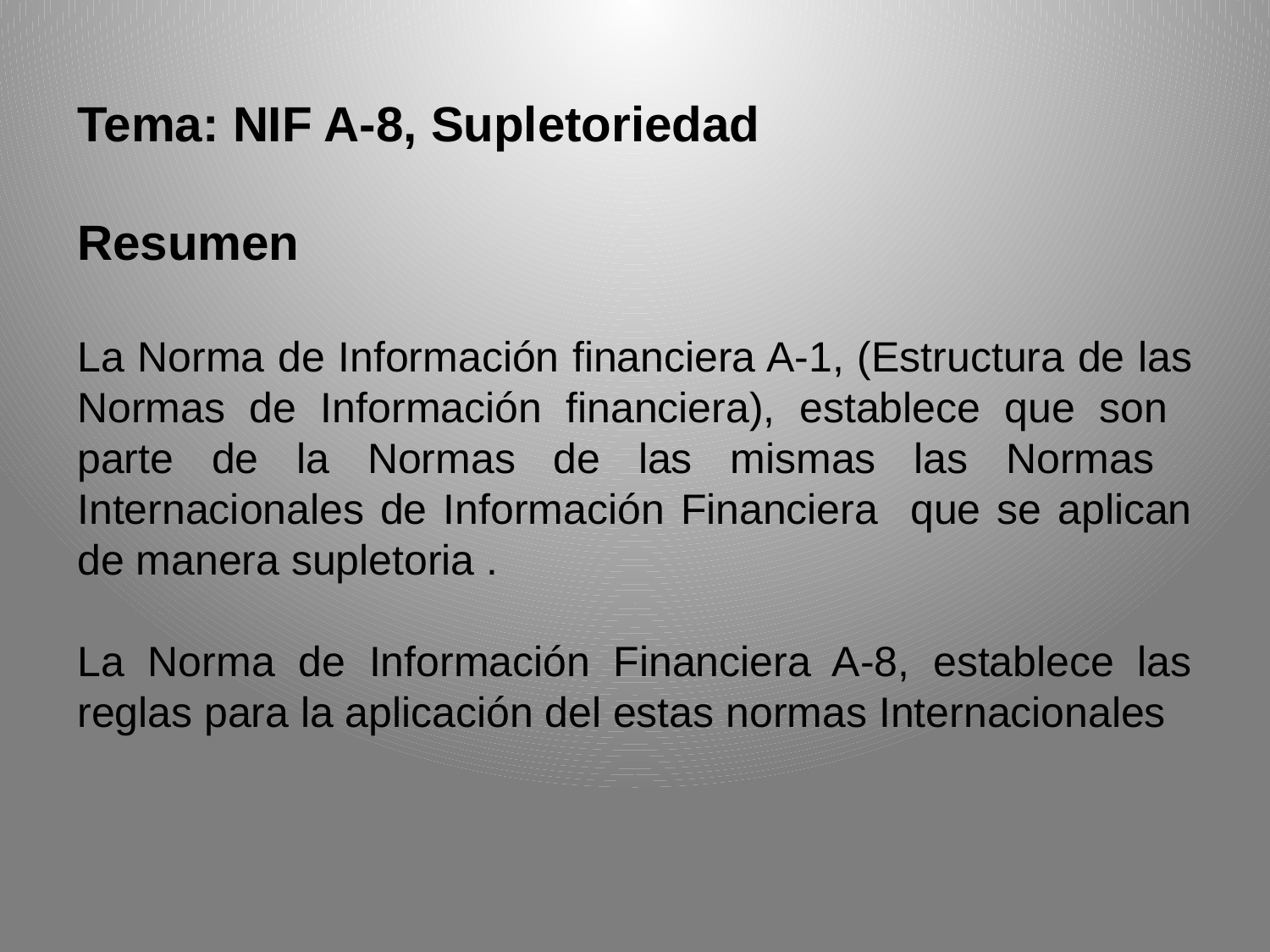

Tema: NIF A-8, Supletoriedad

Resumen

La Norma de Información financiera A-1, (Estructura de las Normas de Información financiera), establece que son  parte de la Normas de las mismas las Normas  Internacionales de Información Financiera  que se aplican de manera supletoria .

La Norma de Información Financiera A-8, establece las reglas para la aplicación del estas normas Internacionales